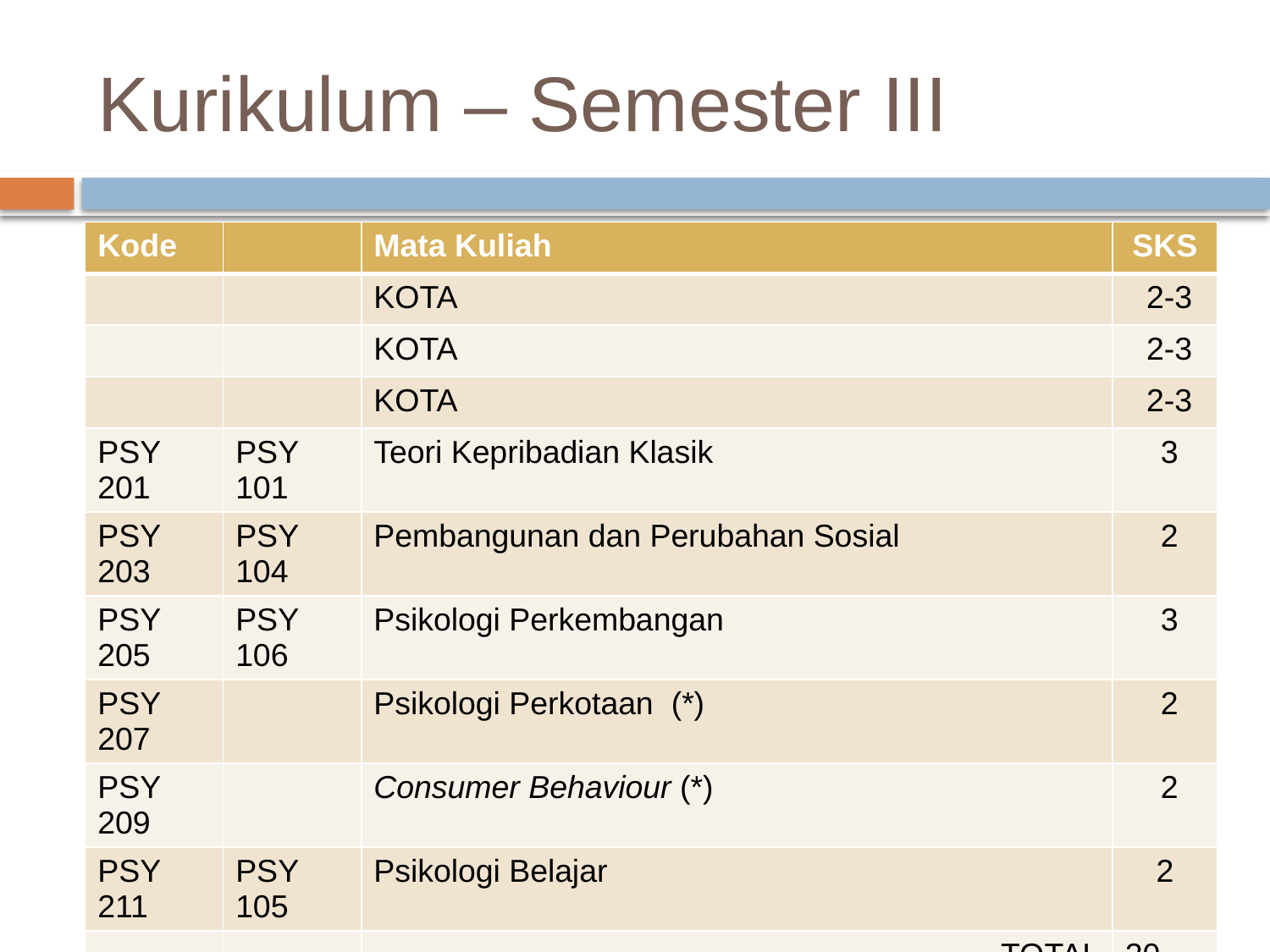

# Kurikulum – Semester III
| Kode |  | Mata Kuliah | SKS |
| --- | --- | --- | --- |
|  |  | KOTA | 2-3 |
|  |  | KOTA | 2-3 |
|  |  | KOTA | 2-3 |
| PSY 201 | PSY 101 | Teori Kepribadian Klasik | 3 |
| PSY 203 | PSY 104 | Pembangunan dan Perubahan Sosial | 2 |
| PSY 205 | PSY 106 | Psikologi Perkembangan | 3 |
| PSY 207 |  | Psikologi Perkotaan (\*) | 2 |
| PSY 209 |  | Consumer Behaviour (\*) | 2 |
| PSY 211 | PSY 105 | Psikologi Belajar | 2 |
|  |  | TOTAL | 20-23 |